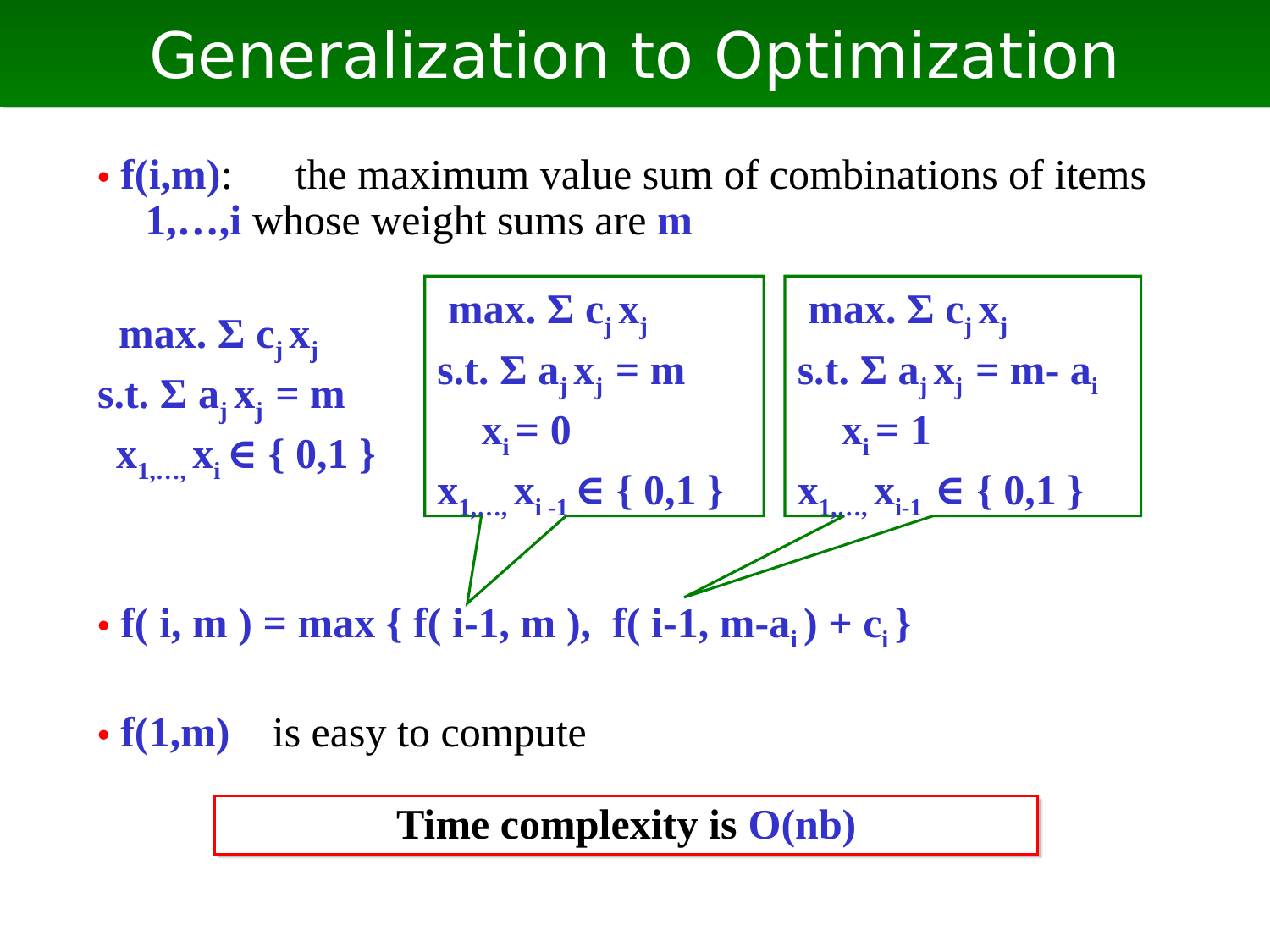

# Generalization to Optimization
• f(i,m):　the maximum value sum of combinations of items 1,…,i whose weight sums are m

  max. Σ cj xj
s.t. Σ aj xj  = m
   x1,…, xi ∈ { 0,1 }

• f( i, m ) = max { f( i-1, m ),  f( i-1, m-ai ) + ci }

• f(1,m)    is easy to compute
 max. Σ cj xj
s.t. Σ aj xj  = m
     xi = 0
x1,…, xi -1 ∈ { 0,1 }
 max. Σ cj xj
s.t. Σ aj xj  = m- ai
     xi = 1
x1,…, xi-1  ∈ { 0,1 }
Time complexity is O(nb)